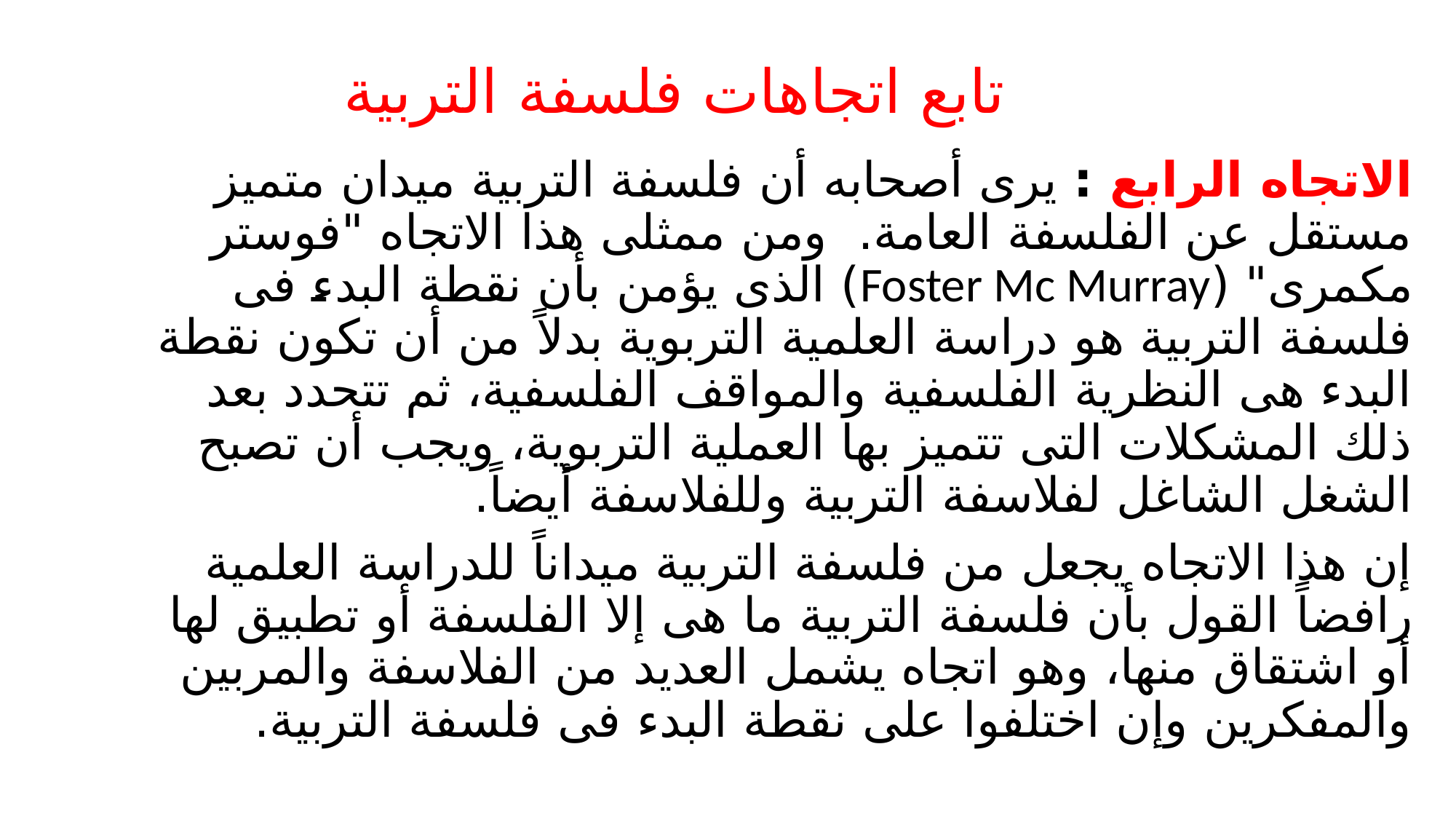

# تابع اتجاهات فلسفة التربية
الاتجاه الرابع : يرى أصحابه أن فلسفة التربية ميدان متميز مستقل عن الفلسفة العامة.  ومن ممثلى هذا الاتجاه "فوستر مكمرى" (Foster Mc Murray) الذى يؤمن بأن نقطة البدء فى فلسفة التربية هو دراسة العلمية التربوية بدلاً من أن تكون نقطة البدء هى النظرية الفلسفية والمواقف الفلسفية، ثم تتحدد بعد ذلك المشكلات التى تتميز بها العملية التربوية، ويجب أن تصبح الشغل الشاغل لفلاسفة التربية وللفلاسفة أيضاً.
	إن هذا الاتجاه يجعل من فلسفة التربية ميداناً للدراسة العلمية رافضاً القول بأن فلسفة التربية ما هى إلا الفلسفة أو تطبيق لها أو اشتقاق منها، وهو اتجاه يشمل العديد من الفلاسفة والمربين والمفكرين وإن اختلفوا على نقطة البدء فى فلسفة التربية.